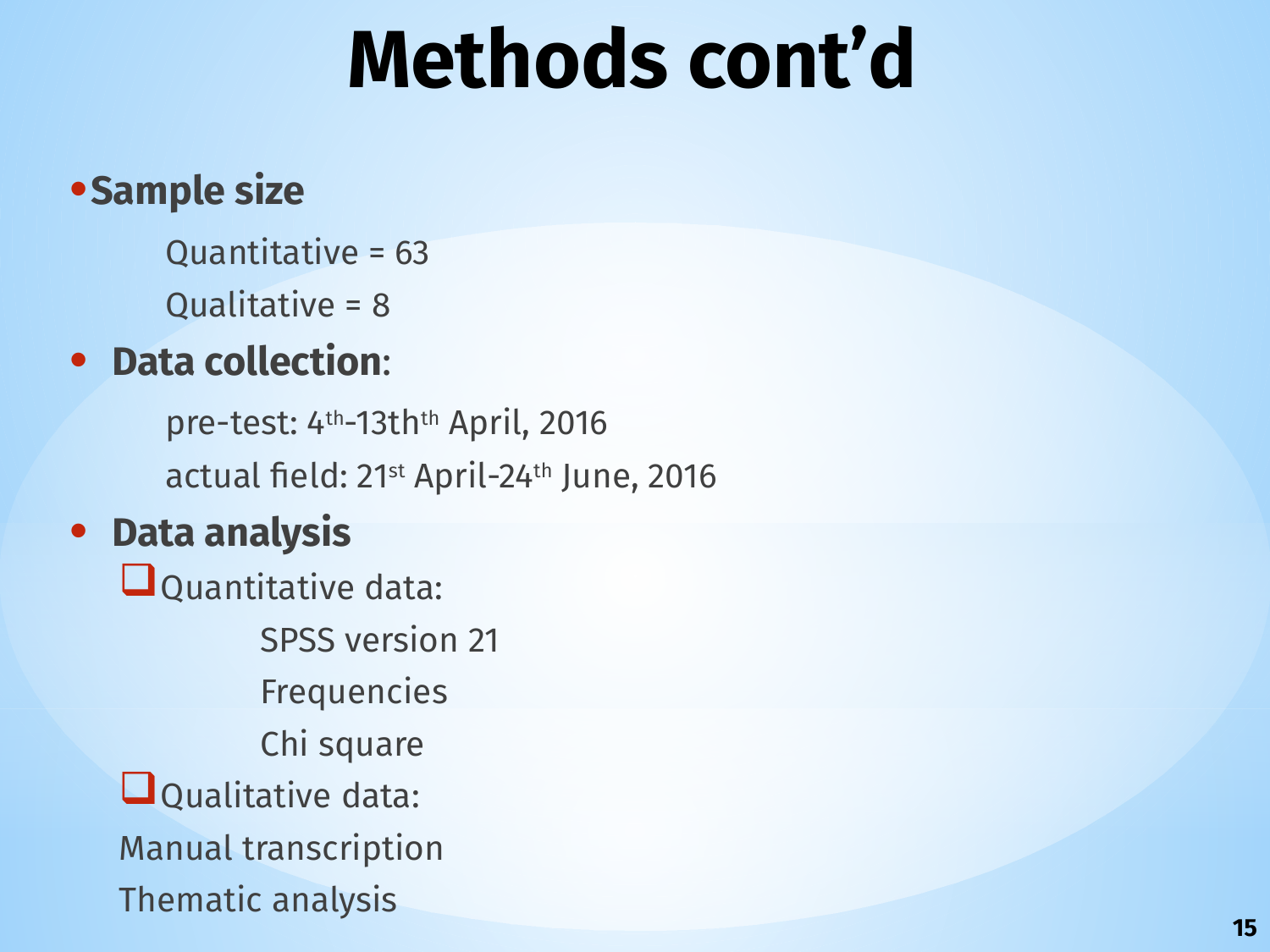

# Methods cont’d
Sample size
	Quantitative = 63
	Qualitative = 8
Data collection:
	pre-test: 4th-13thth April, 2016
	actual field: 21st April-24th June, 2016
Data analysis
Quantitative data:
		SPSS version 21
		Frequencies
		Chi square
Qualitative data:
		Manual transcription
		Thematic analysis

15